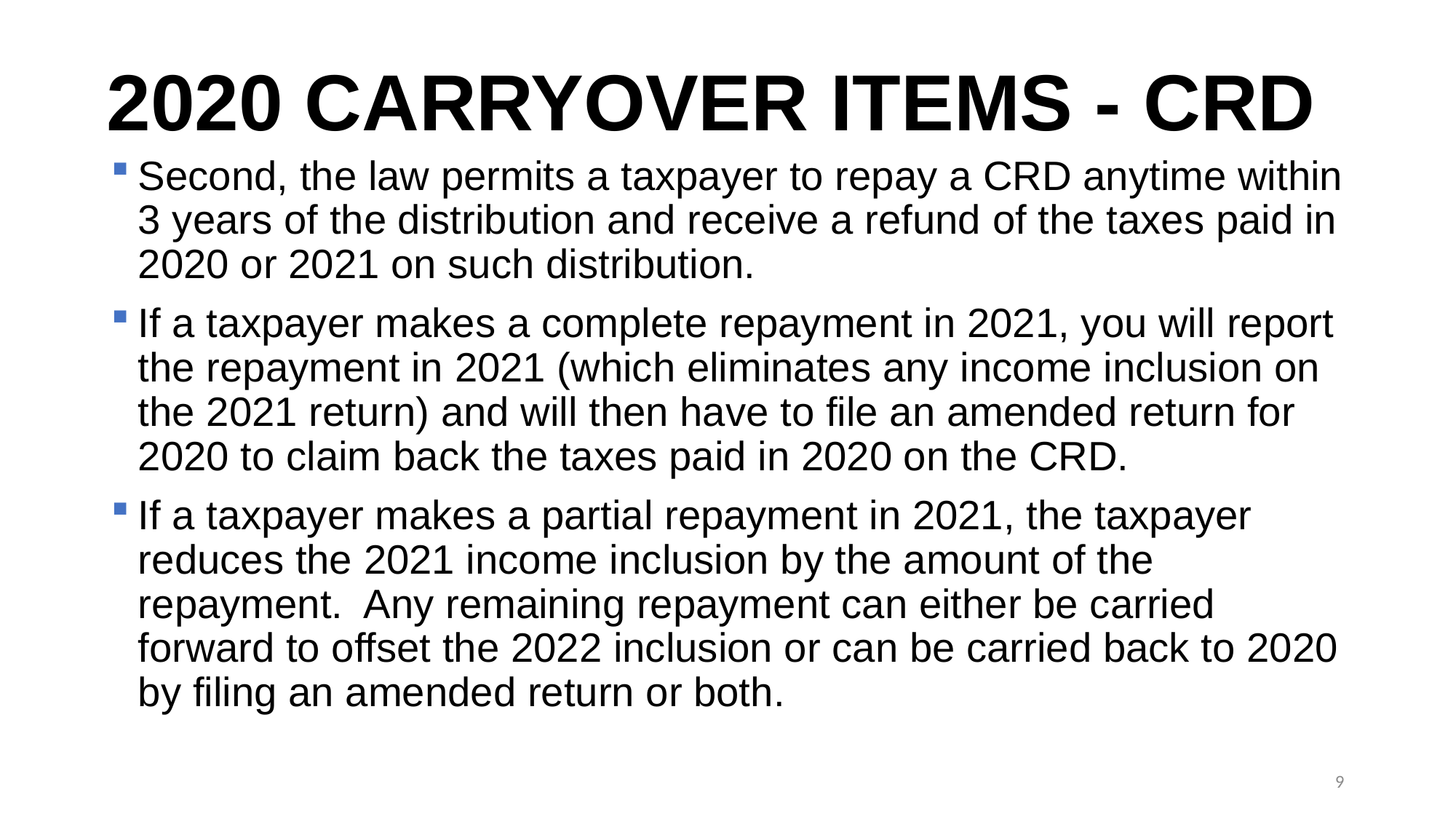

# 2020 CARRYOVER ITEMS - CRD
Second, the law permits a taxpayer to repay a CRD anytime within 3 years of the distribution and receive a refund of the taxes paid in 2020 or 2021 on such distribution.
If a taxpayer makes a complete repayment in 2021, you will report the repayment in 2021 (which eliminates any income inclusion on the 2021 return) and will then have to file an amended return for 2020 to claim back the taxes paid in 2020 on the CRD.
If a taxpayer makes a partial repayment in 2021, the taxpayer reduces the 2021 income inclusion by the amount of the repayment.  Any remaining repayment can either be carried forward to offset the 2022 inclusion or can be carried back to 2020 by filing an amended return or both.
9